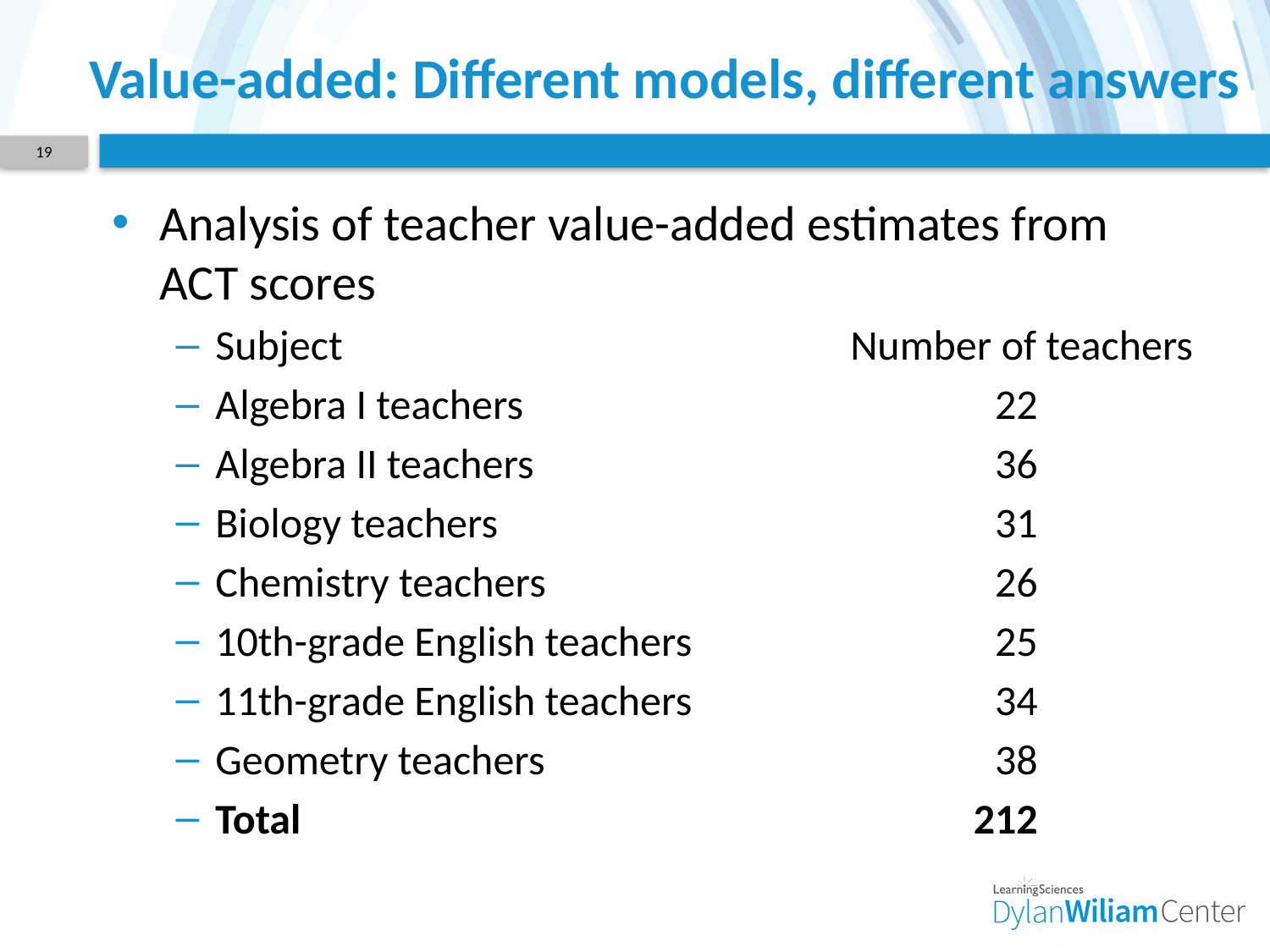

# Value-added: Different models, different answers
19
Analysis of teacher value-added estimates from ACT scores
Subject	Number of teachers
Algebra I teachers	22
Algebra II teachers	36
Biology teachers	31
Chemistry teachers	26
10th-grade English teachers	25
11th-grade English teachers	34
Geometry teachers	38
Total	212